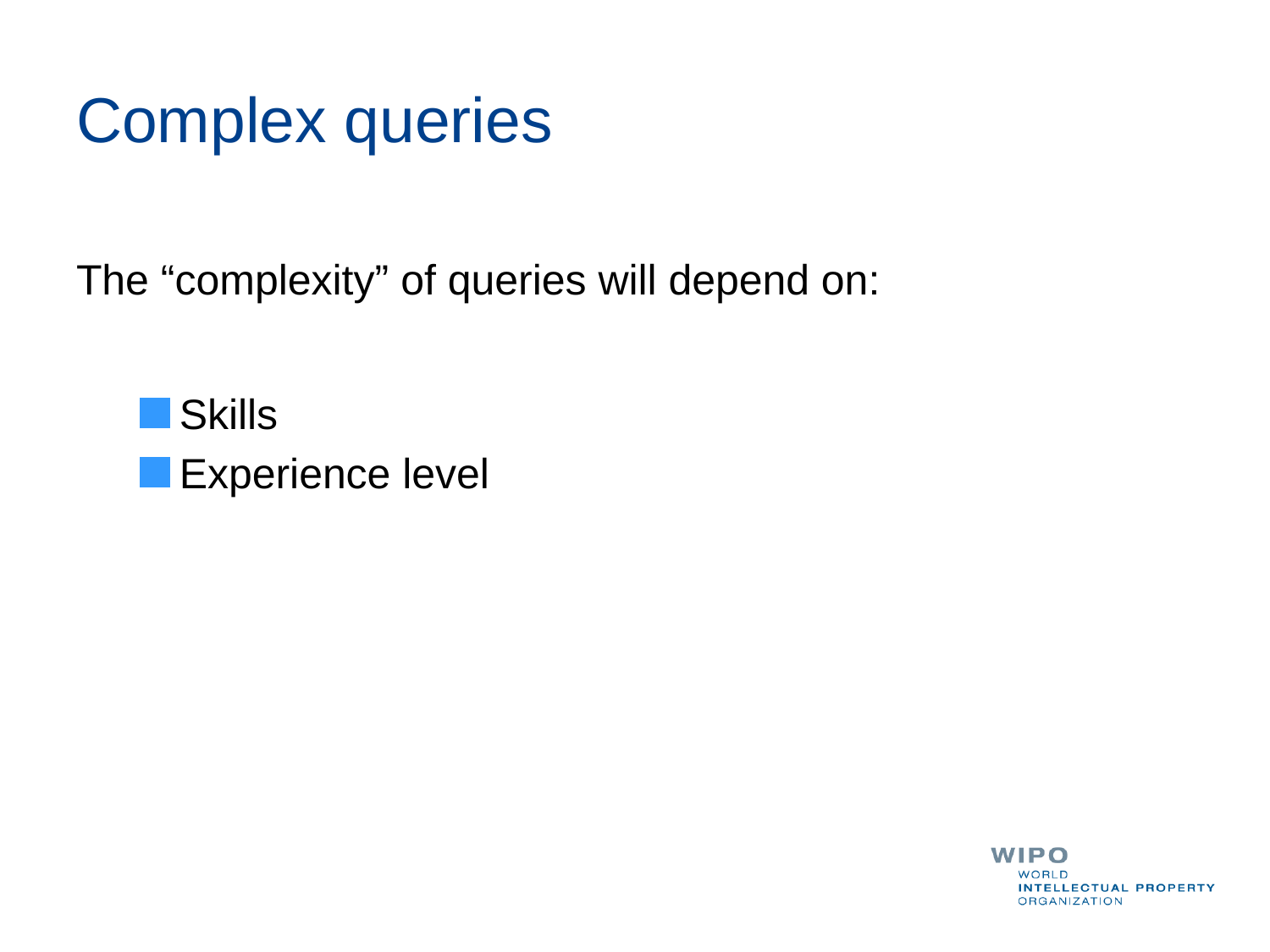

# Complex queries
The “complexity” of queries will depend on:

Skills
Experience level